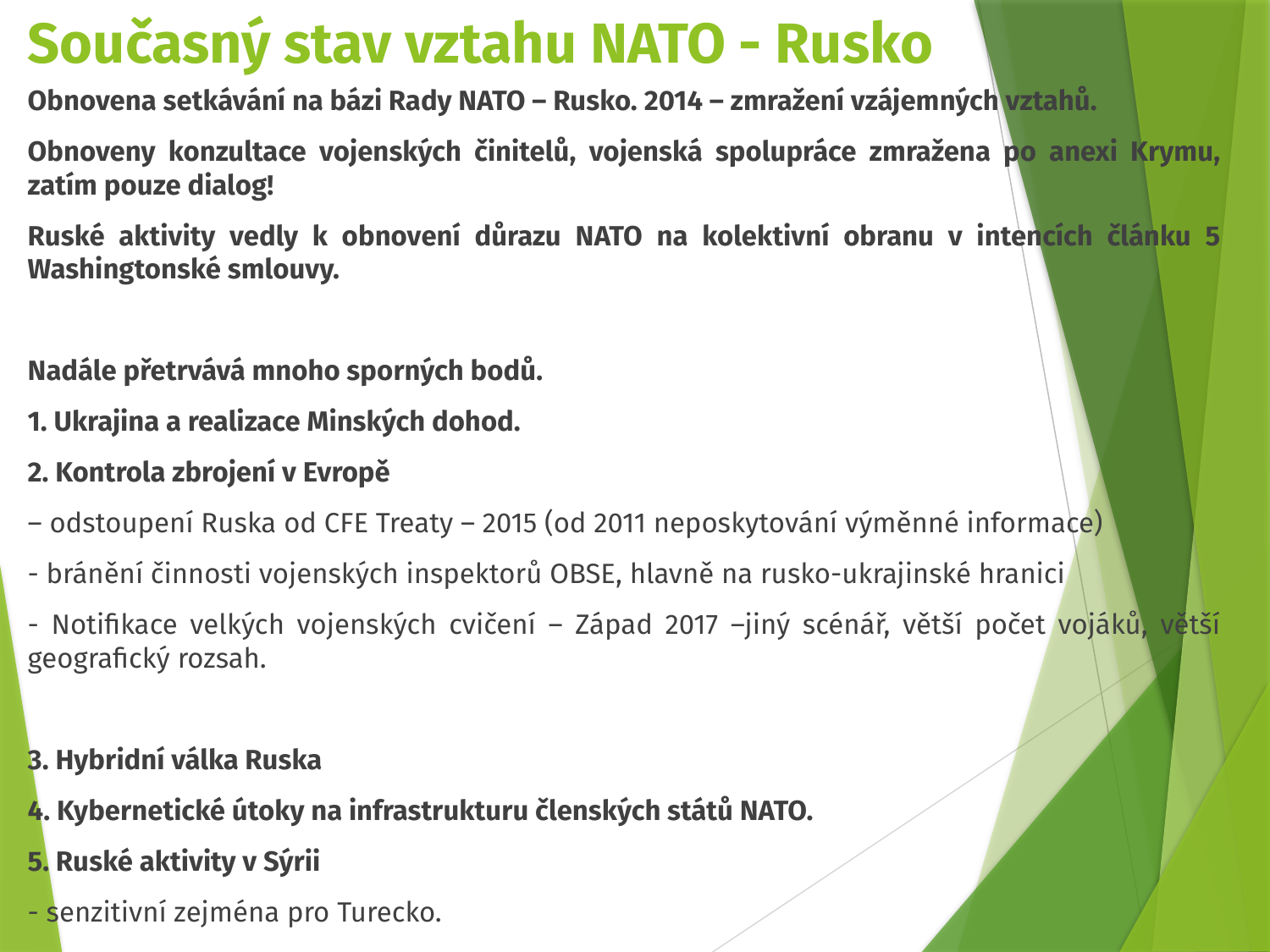

# Současný stav vztahu NATO - Rusko
Obnovena setkávání na bázi Rady NATO – Rusko. 2014 – zmražení vzájemných vztahů.
Obnoveny konzultace vojenských činitelů, vojenská spolupráce zmražena po anexi Krymu, zatím pouze dialog!
Ruské aktivity vedly k obnovení důrazu NATO na kolektivní obranu v intencích článku 5 Washingtonské smlouvy.

Nadále přetrvává mnoho sporných bodů.
1. Ukrajina a realizace Minských dohod.
2. Kontrola zbrojení v Evropě
– odstoupení Ruska od CFE Treaty – 2015 (od 2011 neposkytování výměnné informace)
- bránění činnosti vojenských inspektorů OBSE, hlavně na rusko-ukrajinské hranici
- Notifikace velkých vojenských cvičení – Západ 2017 –jiný scénář, větší počet vojáků, větší geografický rozsah.

3. Hybridní válka Ruska
4. Kybernetické útoky na infrastrukturu členských států NATO.
5. Ruské aktivity v Sýrii
- senzitivní zejména pro Turecko.